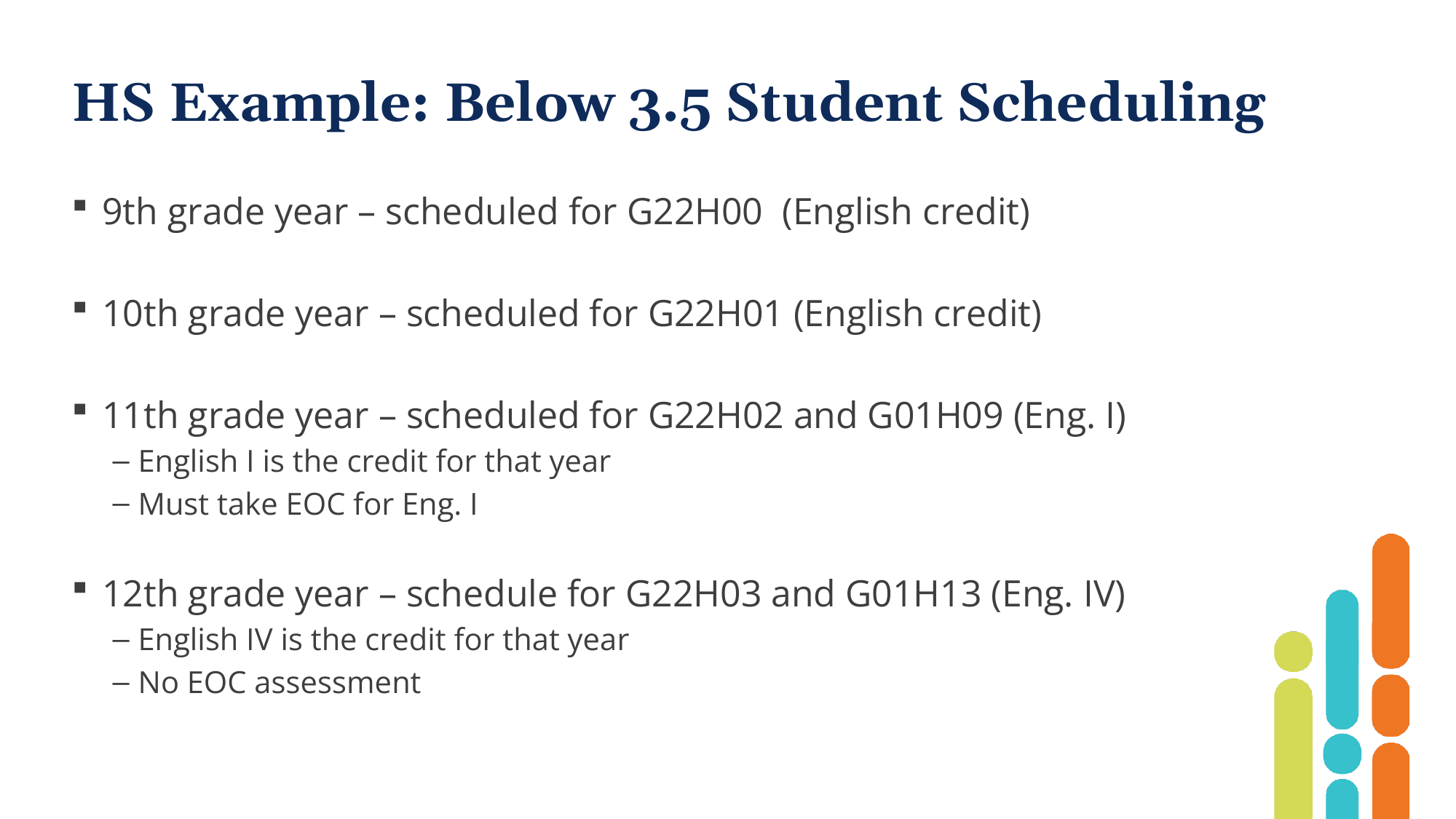

# HS Example: Below 3.5 Student Scheduling
9th grade year – scheduled for G22H00  (English credit)

10th grade year – scheduled for G22H01 (English credit)

11th grade year – scheduled for G22H02 and G01H09 (Eng. I)
English I is the credit for that year
Must take EOC for Eng. I

12th grade year – schedule for G22H03 and G01H13 (Eng. IV)
English IV is the credit for that year
No EOC assessment